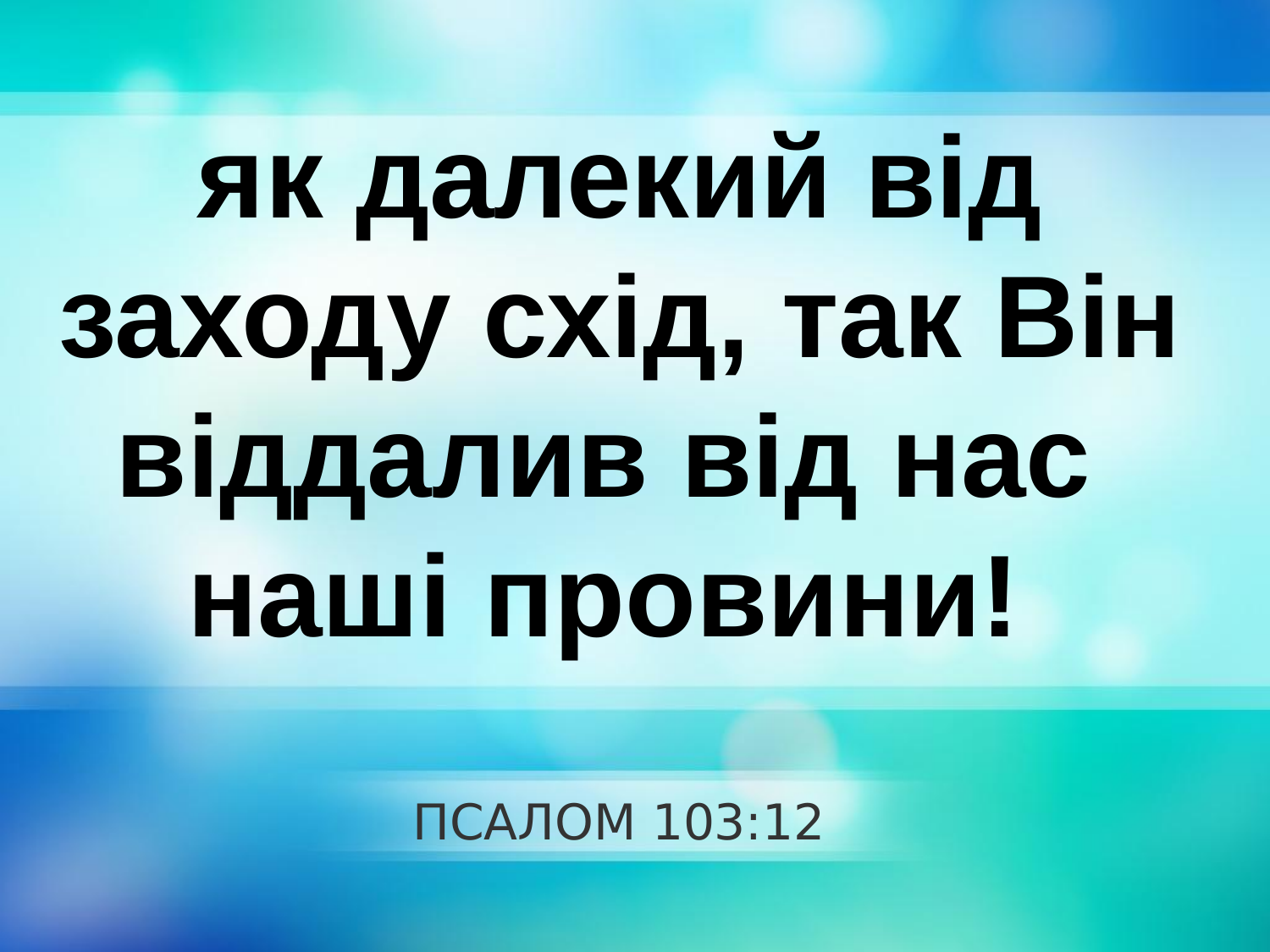

як далекий від заходу схід, так Він віддалив від нас
наші провини!
# ПСАЛОМ 103:12